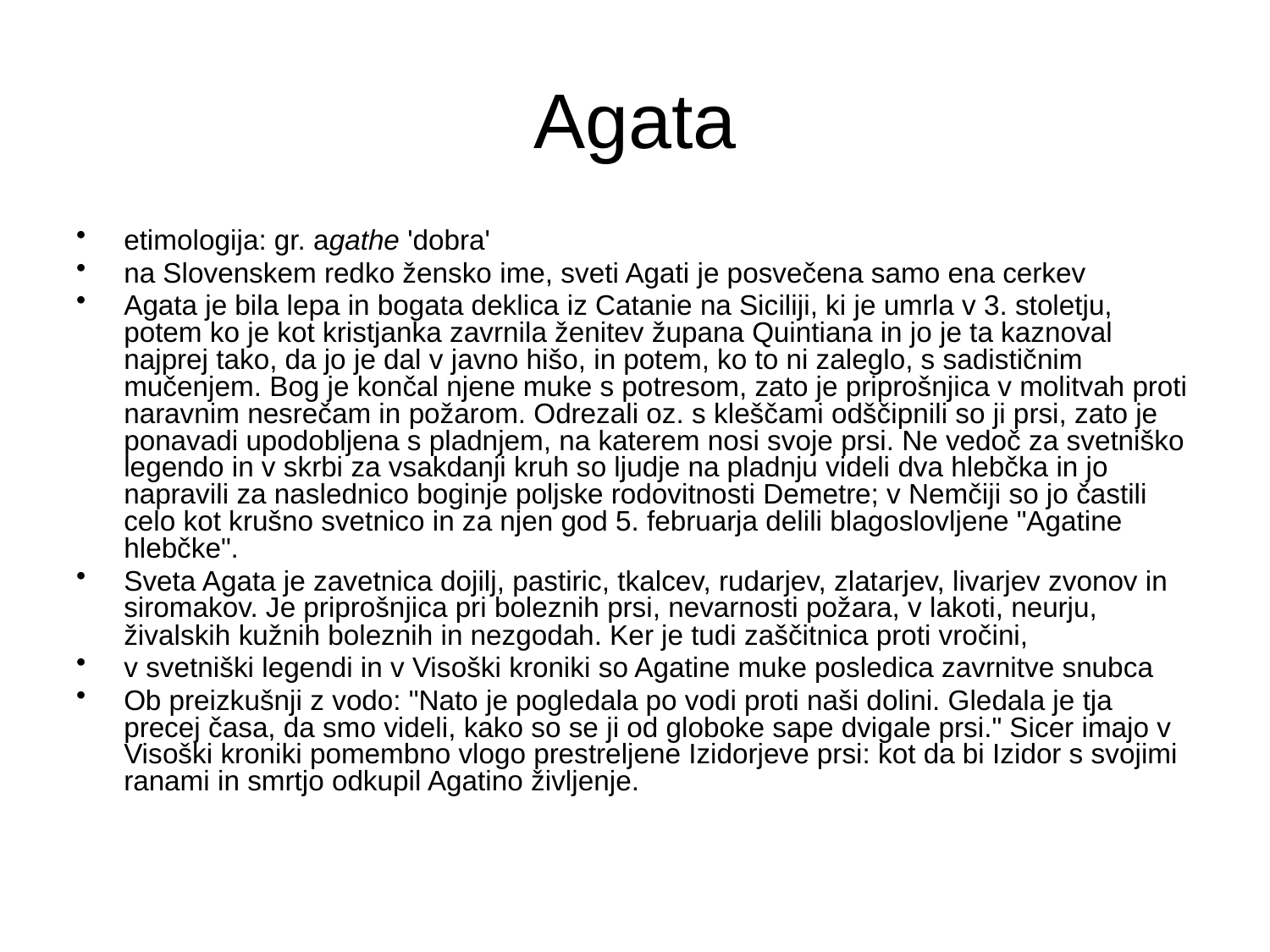

# Agata
etimologija: gr. agathe 'dobra'
na Slovenskem redko žensko ime, sveti Agati je posvečena samo ena cerkev
Agata je bila lepa in bogata deklica iz Catanie na Siciliji, ki je umrla v 3. stoletju, potem ko je kot kristjanka zavrnila ženitev župana Quintiana in jo je ta kaznoval najprej tako, da jo je dal v javno hišo, in potem, ko to ni zaleglo, s sadističnim mučenjem. Bog je končal njene muke s potresom, zato je priprošnjica v molitvah proti naravnim nesrečam in požarom. Odrezali oz. s kleščami odščipnili so ji prsi, zato je ponavadi upodobljena s pladnjem, na katerem nosi svoje prsi. Ne vedoč za svetniško legendo in v skrbi za vsakdanji kruh so ljudje na pladnju videli dva hlebčka in jo napravili za naslednico boginje poljske rodovitnosti Demetre; v Nemčiji so jo častili celo kot krušno svetnico in za njen god 5. februarja delili blagoslovljene "Agatine hlebčke".
Sveta Agata je zavetnica dojilj, pastiric, tkalcev, rudarjev, zlatarjev, livarjev zvonov in siromakov. Je priprošnjica pri boleznih prsi, nevarnosti požara, v lakoti, neurju, živalskih kužnih boleznih in nezgodah. Ker je tudi zaščitnica proti vročini,
v svetniški legendi in v Visoški kroniki so Agatine muke posledica zavrnitve snubca
Ob preizkušnji z vodo: "Nato je pogledala po vodi proti naši dolini. Gledala je tja precej časa, da smo videli, kako so se ji od globoke sape dvigale prsi." Sicer imajo v Visoški kroniki pomembno vlogo prestreljene Izidorjeve prsi: kot da bi Izidor s svojimi ranami in smrtjo odkupil Agatino življenje.